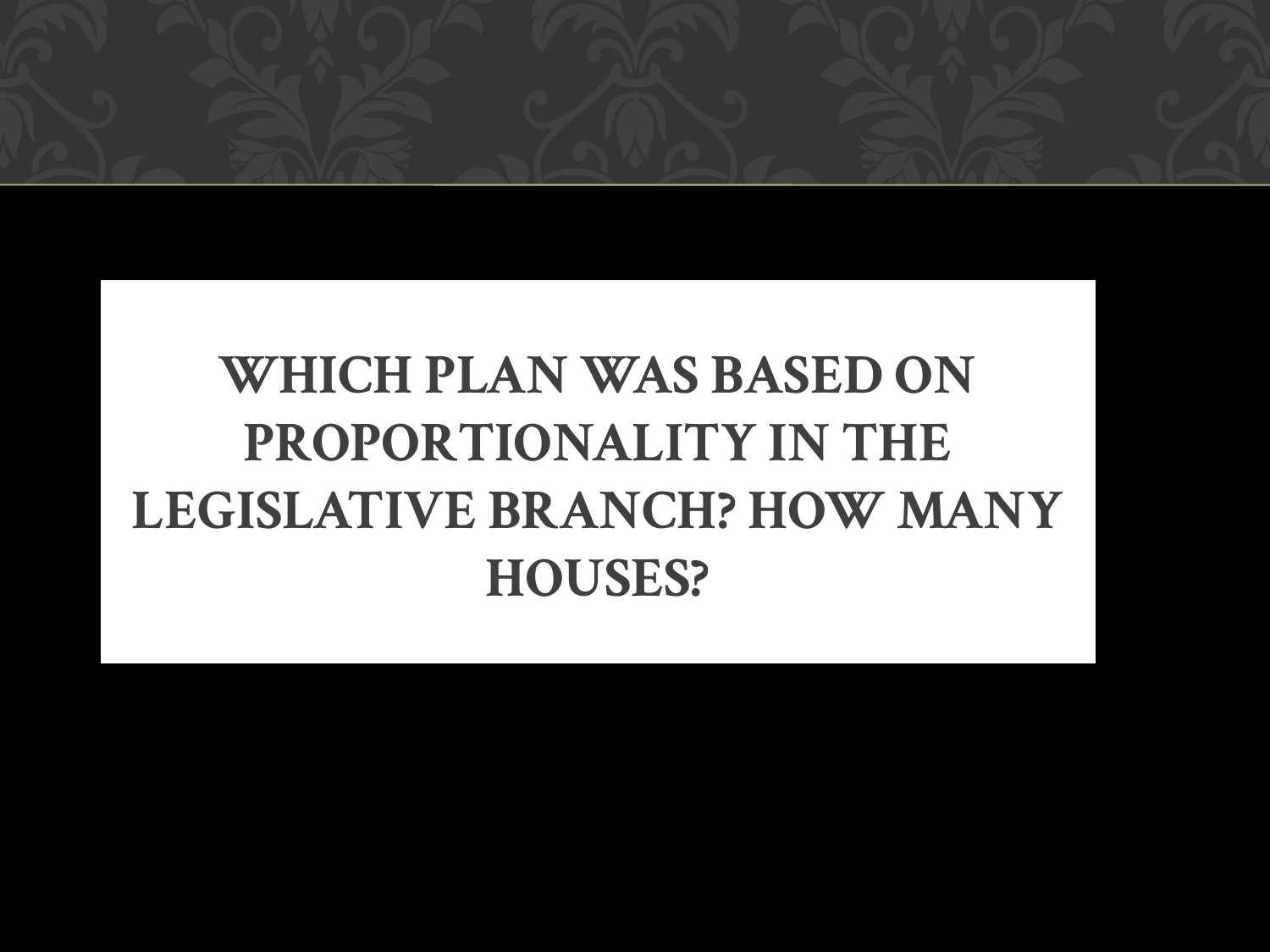

# WHICH PLAN WAS BASED ON PROPORTIONALITY IN THE LEGISLATIVE BRANCH? HOW MANY HOUSES?